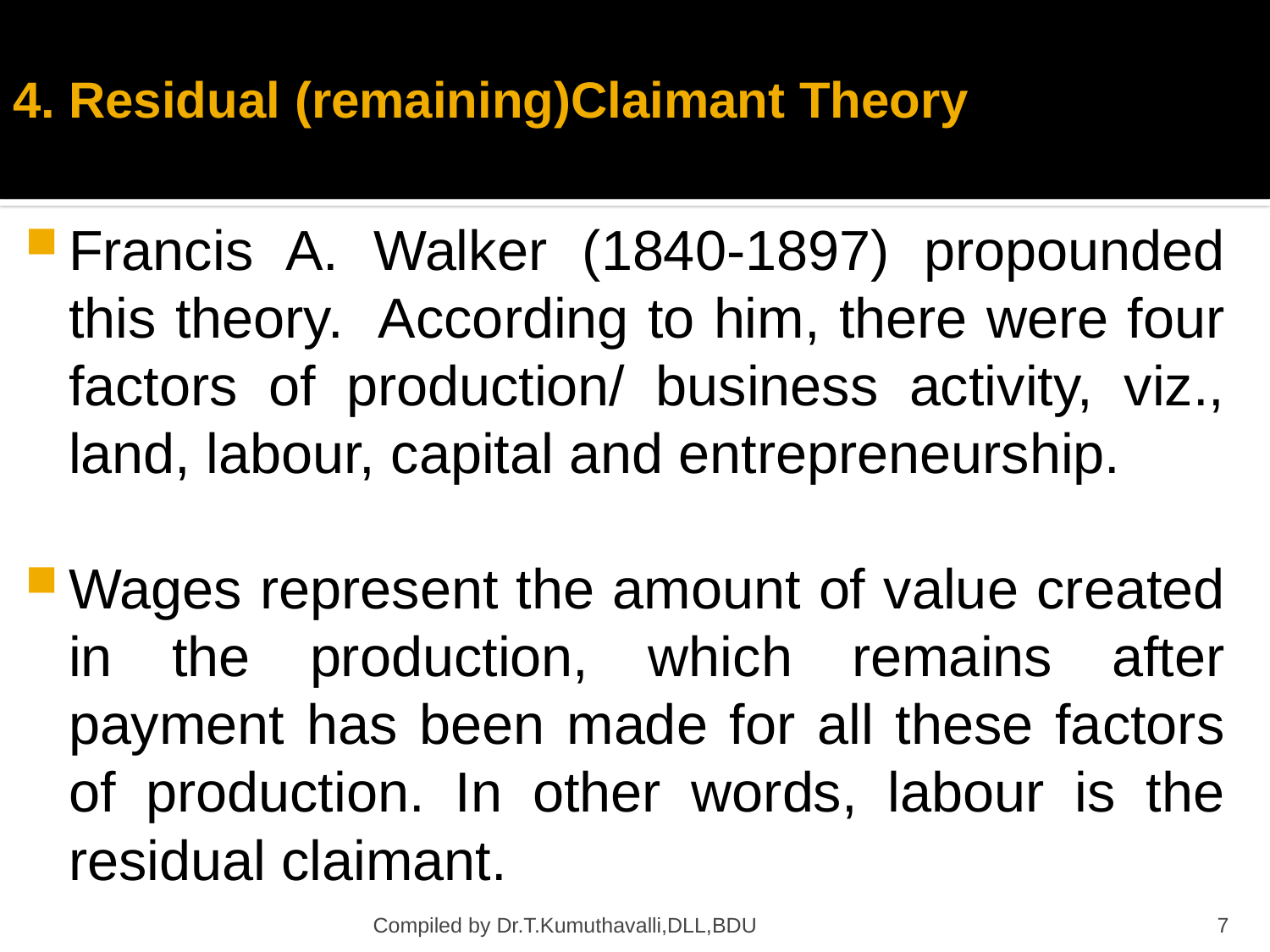

# 4. Residual (remaining)Claimant Theory
Francis A. Walker (1840-1897) propounded this theory.  According to him, there were four factors of production/ business activity, viz., land, labour, capital and entrepreneurship.

Wages represent the amount of value created in the production, which remains after payment has been made for all these factors of production. In other words, labour is the residual claimant.
Compiled by Dr.T.Kumuthavalli,DLL,BDU
7